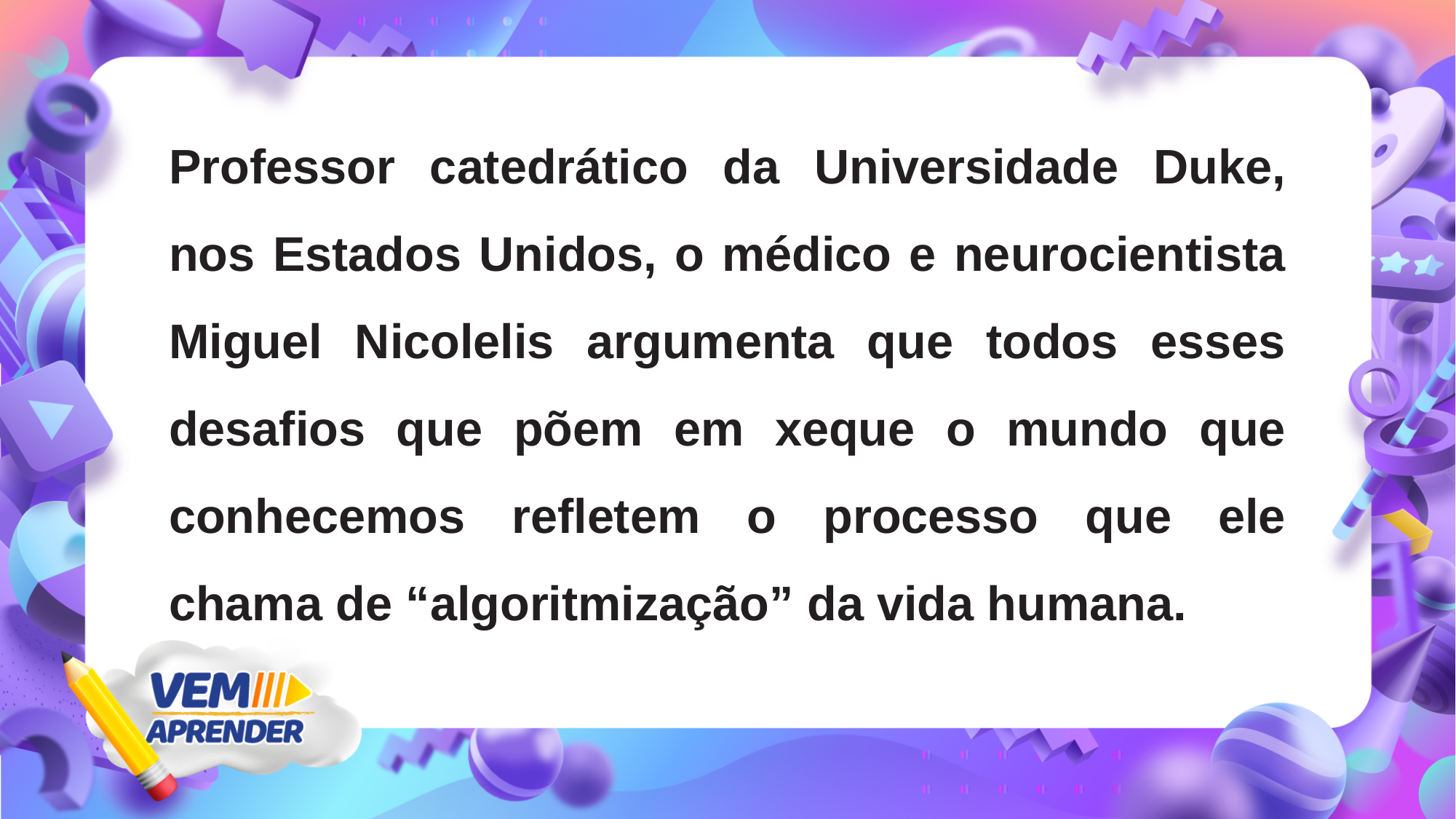

Professor catedrático da Universidade Duke, nos Estados Unidos, o médico e neurocientista Miguel Nicolelis argumenta que todos esses desafios que põem em xeque o mundo que conhecemos refletem o processo que ele chama de “algoritmização” da vida humana.